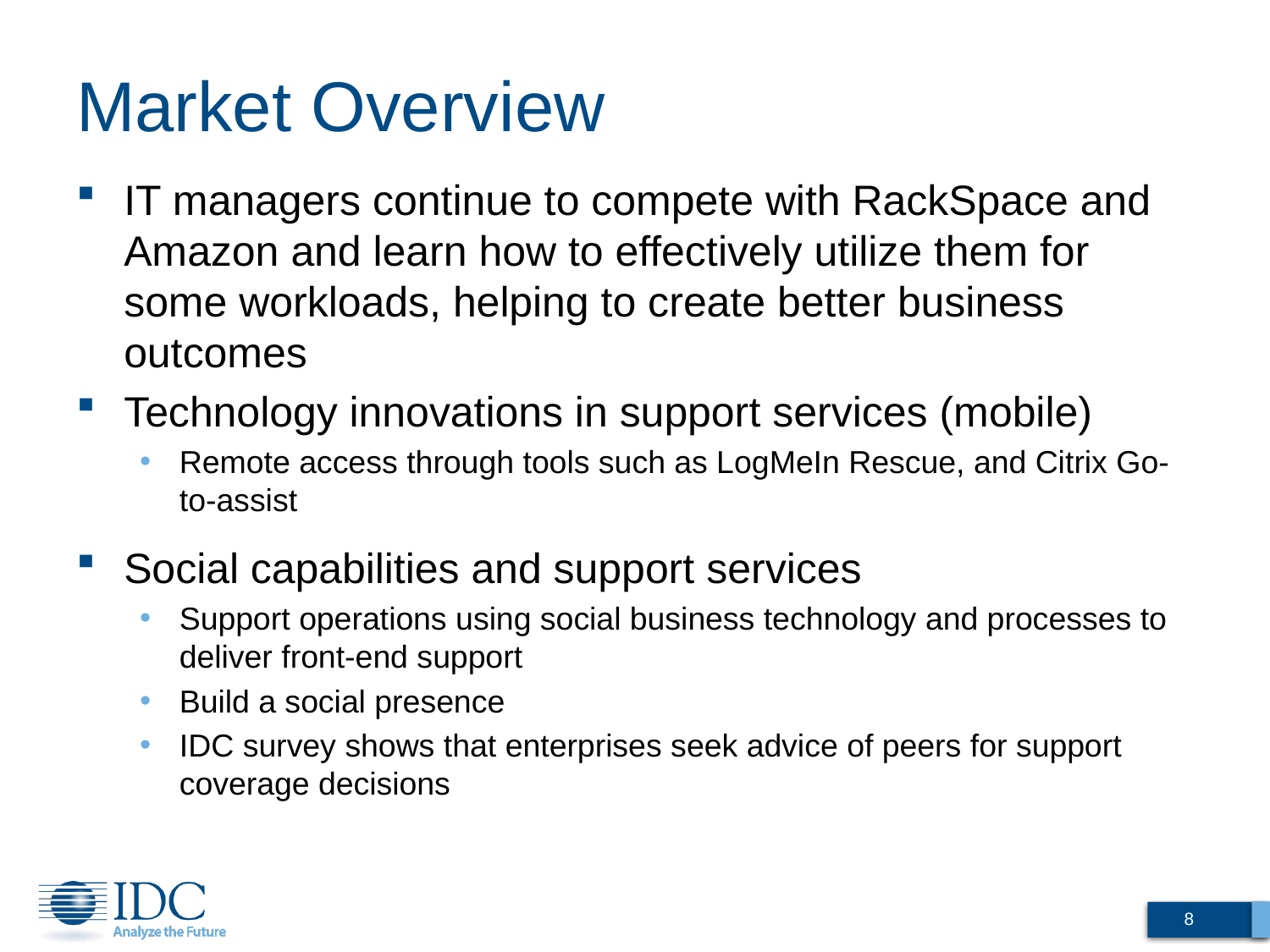

# Market Overview
IT managers continue to compete with RackSpace and Amazon and learn how to effectively utilize them for some workloads, helping to create better business outcomes
Technology innovations in support services (mobile)
Remote access through tools such as LogMeIn Rescue, and Citrix Go-to-assist
Social capabilities and support services
Support operations using social business technology and processes to deliver front-end support
Build a social presence
IDC survey shows that enterprises seek advice of peers for support coverage decisions

8